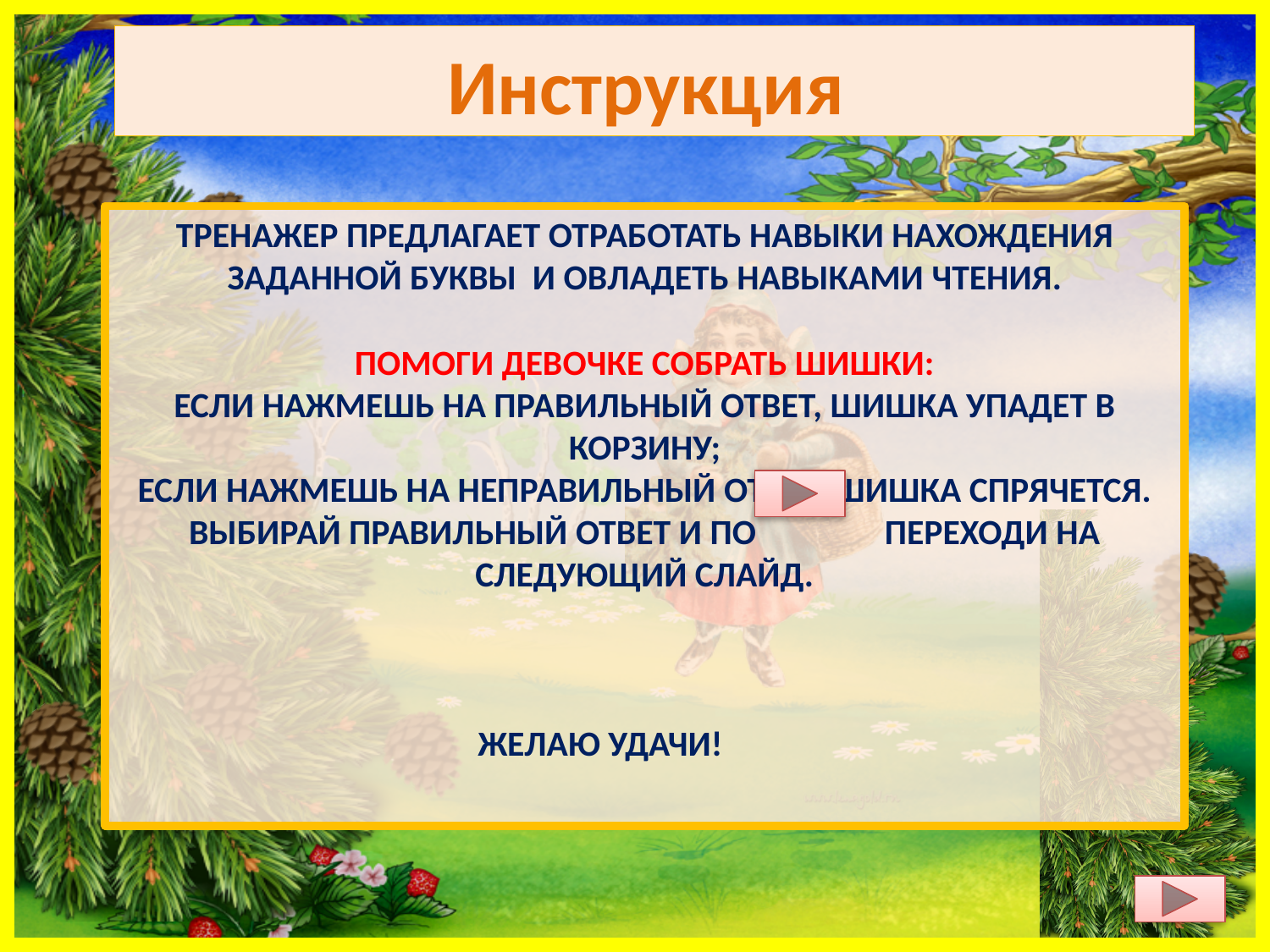

Инструкция
# Тренажер предлагает отработать навыки нахождения заданной буквы  и овладеть навыками чтения. Помоги девочке собрать шишки: если нажмешь на правильный ответ, шишка упадет в корзину; Если нажмешь на неправильный ответ, шишка спрячется. Выбирай правильный ответ и по                переходи на следующий слайд. Желаю удачи!